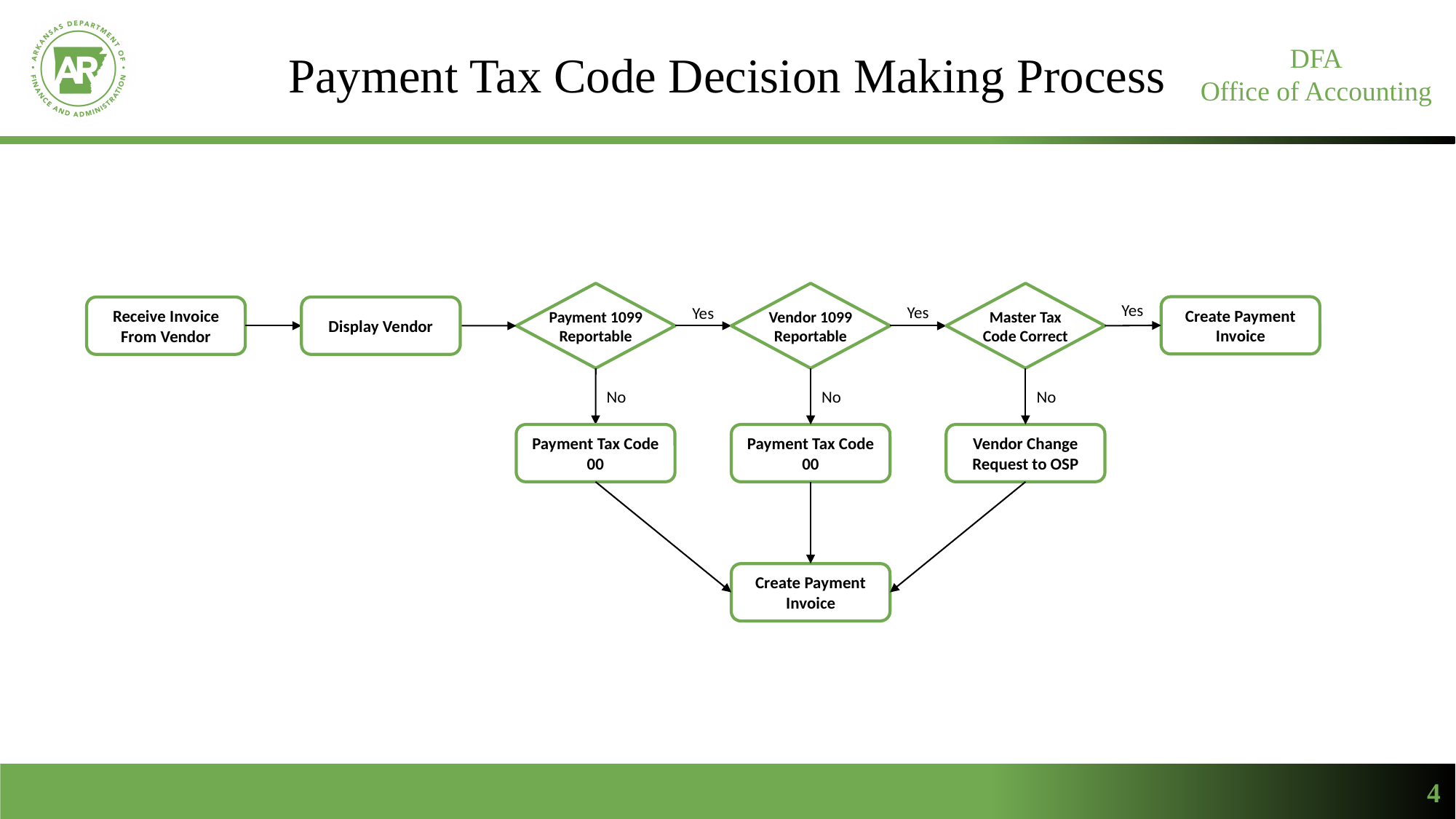

DFA
Office of Accounting
Payment Tax Code Decision Making Process
Payment 1099
Reportable
Vendor 1099
Reportable
Master Tax
Code Correct
Yes
Yes
Create Payment Invoice
Display Vendor
Yes
Receive Invoice From Vendor
No
No
No
Vendor Change Request to OSP
Payment Tax Code 00
Payment Tax Code 00
Create Payment Invoice
4